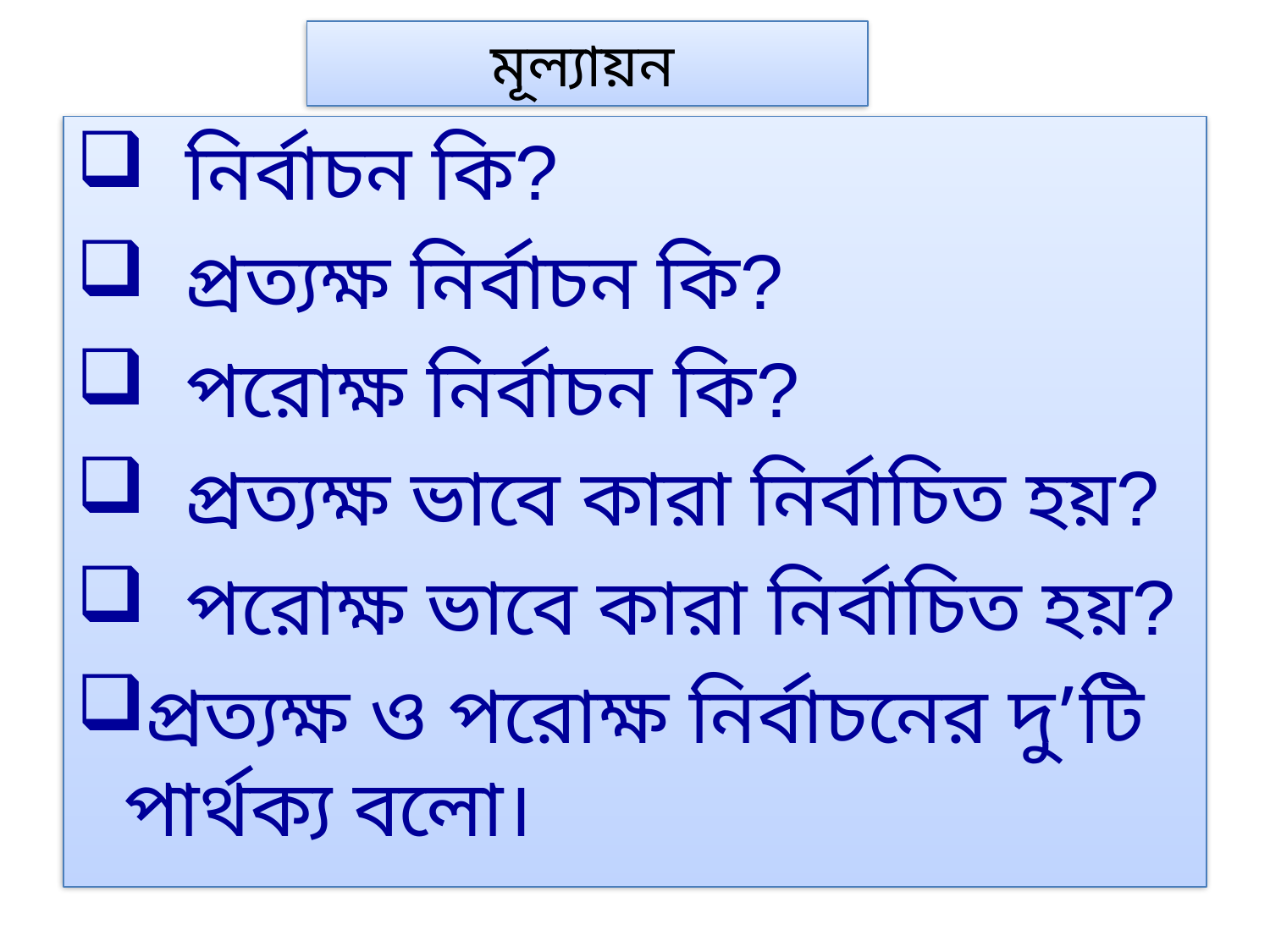

# মূল্যায়ন
  নির্বাচন কি?
  প্রত্যক্ষ নির্বাচন কি?
  পরোক্ষ নির্বাচন কি?
  প্রত্যক্ষ ভাবে কারা নির্বাচিত হয়?
  পরোক্ষ ভাবে কারা নির্বাচিত হয়?
প্রত্যক্ষ ও পরোক্ষ নির্বাচনের দু’টি পার্থক্য বলো।